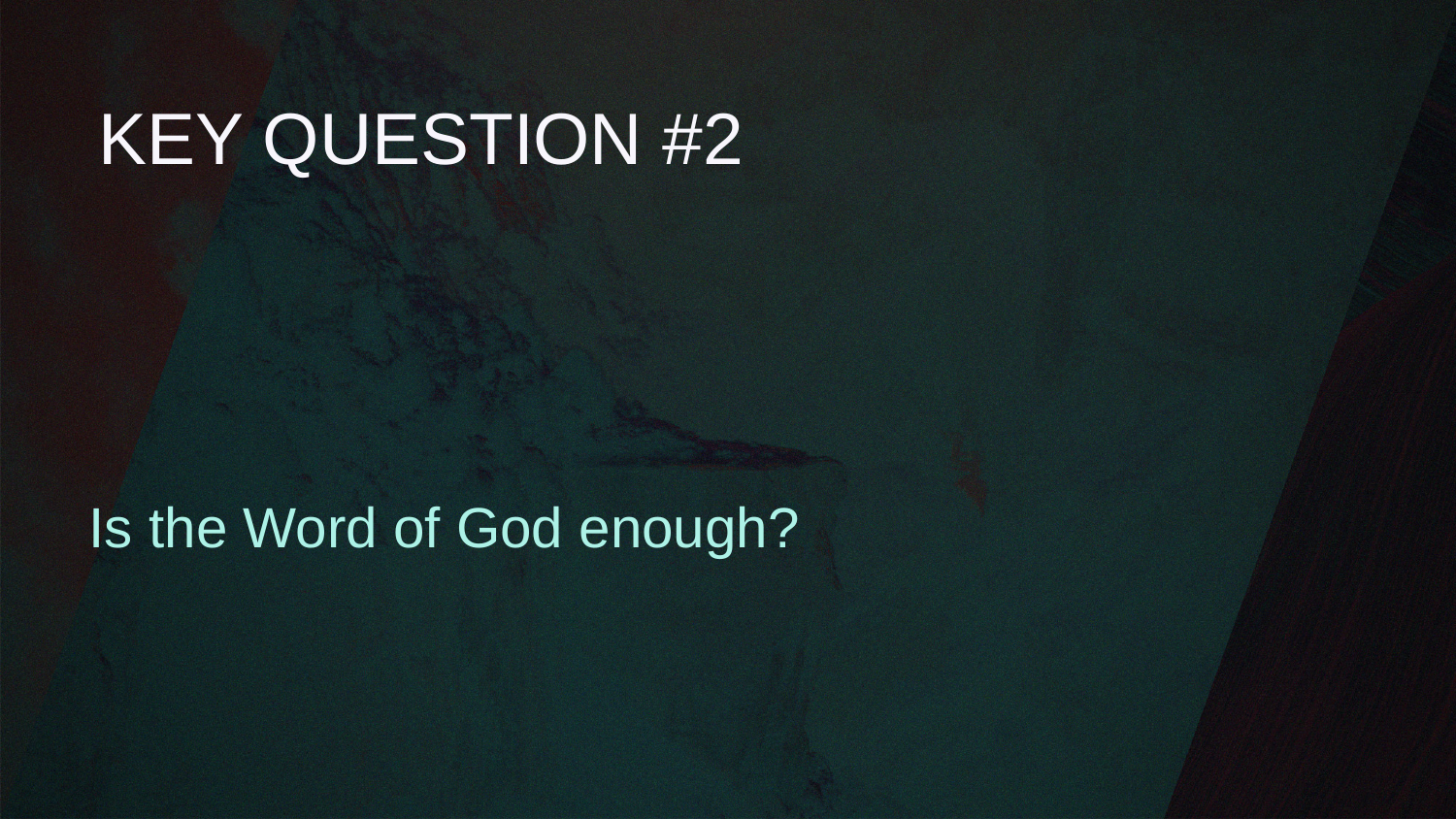

# KEY QUESTION #2
Is the Word of God enough?